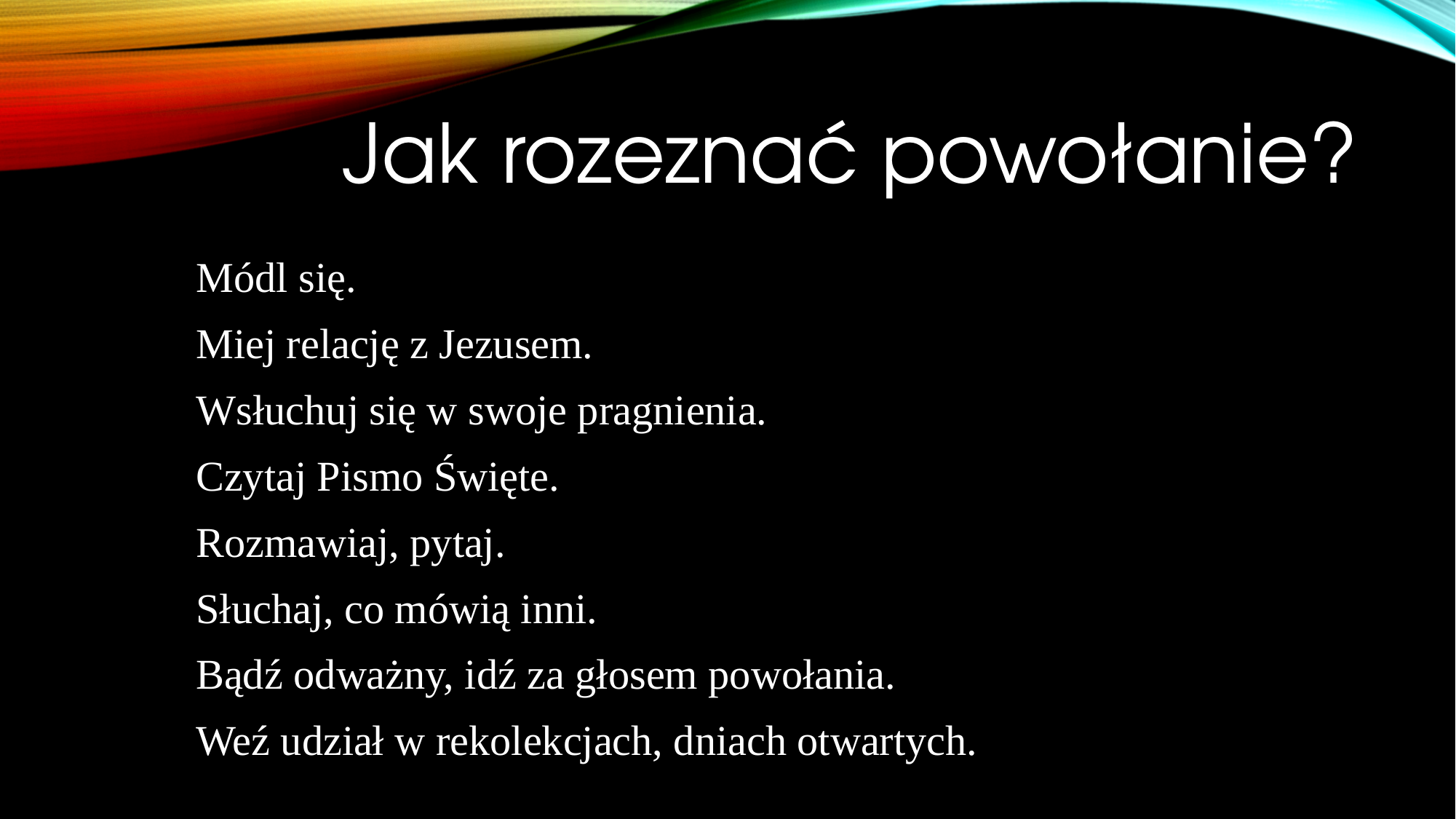

Jak rozeznać powołanie?
Módl się.
Miej relację z Jezusem.
Wsłuchuj się w swoje pragnienia.
Czytaj Pismo Święte.
Rozmawiaj, pytaj.
Słuchaj, co mówią inni.
Bądź odważny, idź za głosem powołania.
Weź udział w rekolekcjach, dniach otwartych.